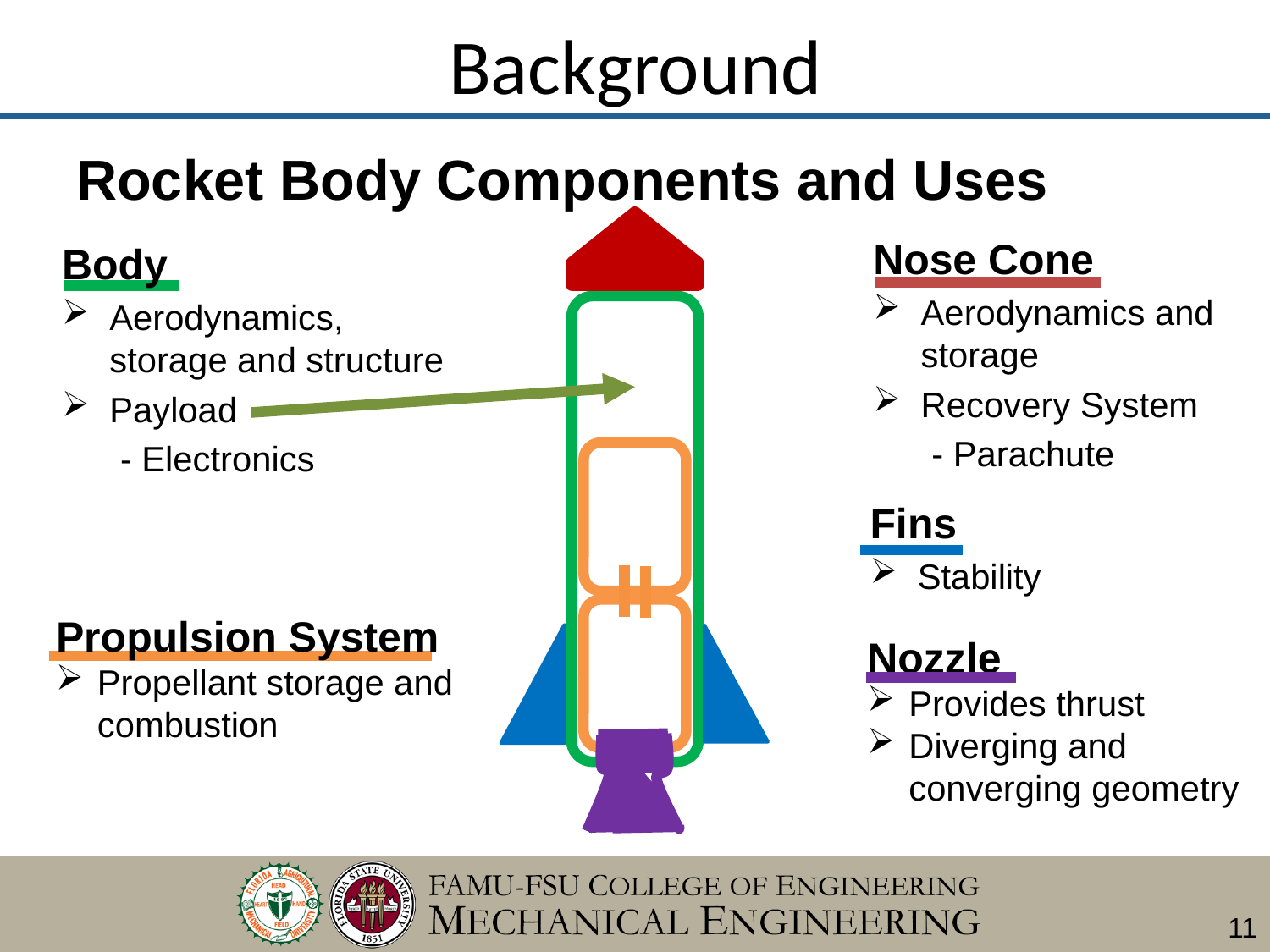

# Background
Rocket Body Components and Uses

Nose Cone
Aerodynamics and storage
Recovery System
      - Parachute
Body
Aerodynamics, storage and structure
Payload
      - Electronics

Fins
Stability

Propulsion System
Propellant storage and combustion
Nozzle
Provides thrust
Diverging and converging geometry